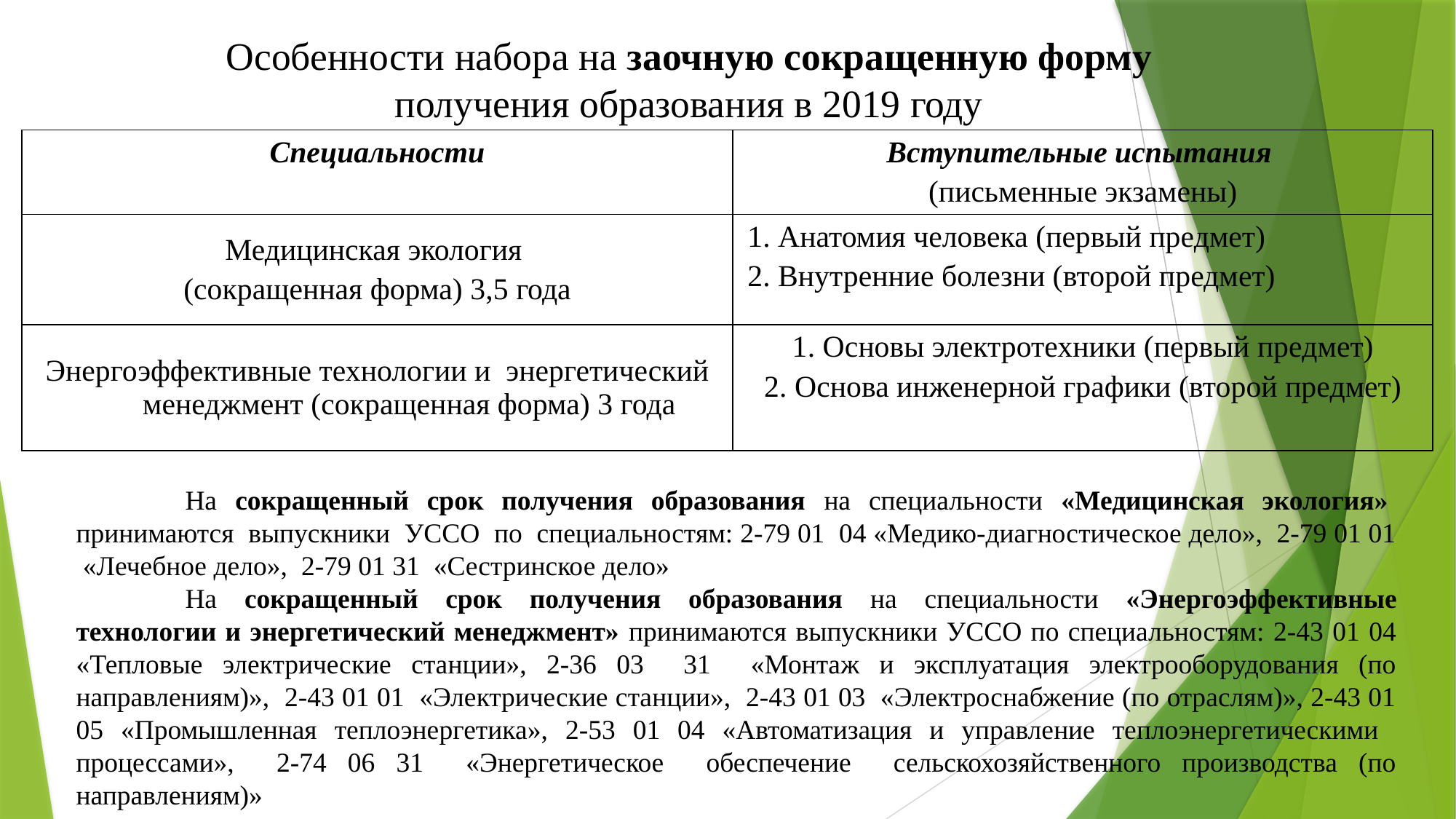

# Особенности набора на заочную сокращенную форму получения образования в 2019 году
| Специальности | Вступительные испытания (письменные экзамены) |
| --- | --- |
| Медицинская экология (сокращенная форма) 3,5 года | 1. Анатомия человека (первый предмет) 2. Внутренние болезни (второй предмет) |
| Энергоэффективные технологии и энергетический менеджмент (сокращенная форма) 3 года | 1. Основы электротехники (первый предмет) 2. Основа инженерной графики (второй предмет) |
	На  сокращенный  срок  получения  образования  на  специальности  «Медицинская  экология»  принимаются  выпускники  УССО  по  специальностям: 2-79 01  04 «Медико-диагностическое дело»,  2-79 01 01  «Лечебное дело»,  2-79 01 31  «Сестринское дело»
	На сокращенный срок получения образования на специальности «Энергоэффективные технологии и энергетический менеджмент» принимаются выпускники УССО по специальностям: 2-43 01 04 «Тепловые электрические станции», 2-36 03  31  «Монтаж и эксплуатация электрооборудования (по направлениям)»,  2-43 01 01  «Электрические станции»,  2-43 01 03  «Электроснабжение (по отраслям)», 2-43 01 05 «Промышленная теплоэнергетика», 2-53 01 04 «Автоматизация и управление теплоэнергетическими  процессами»,  2-74 06 31  «Энергетическое  обеспечение  сельскохозяйственного производства (по направлениям)»